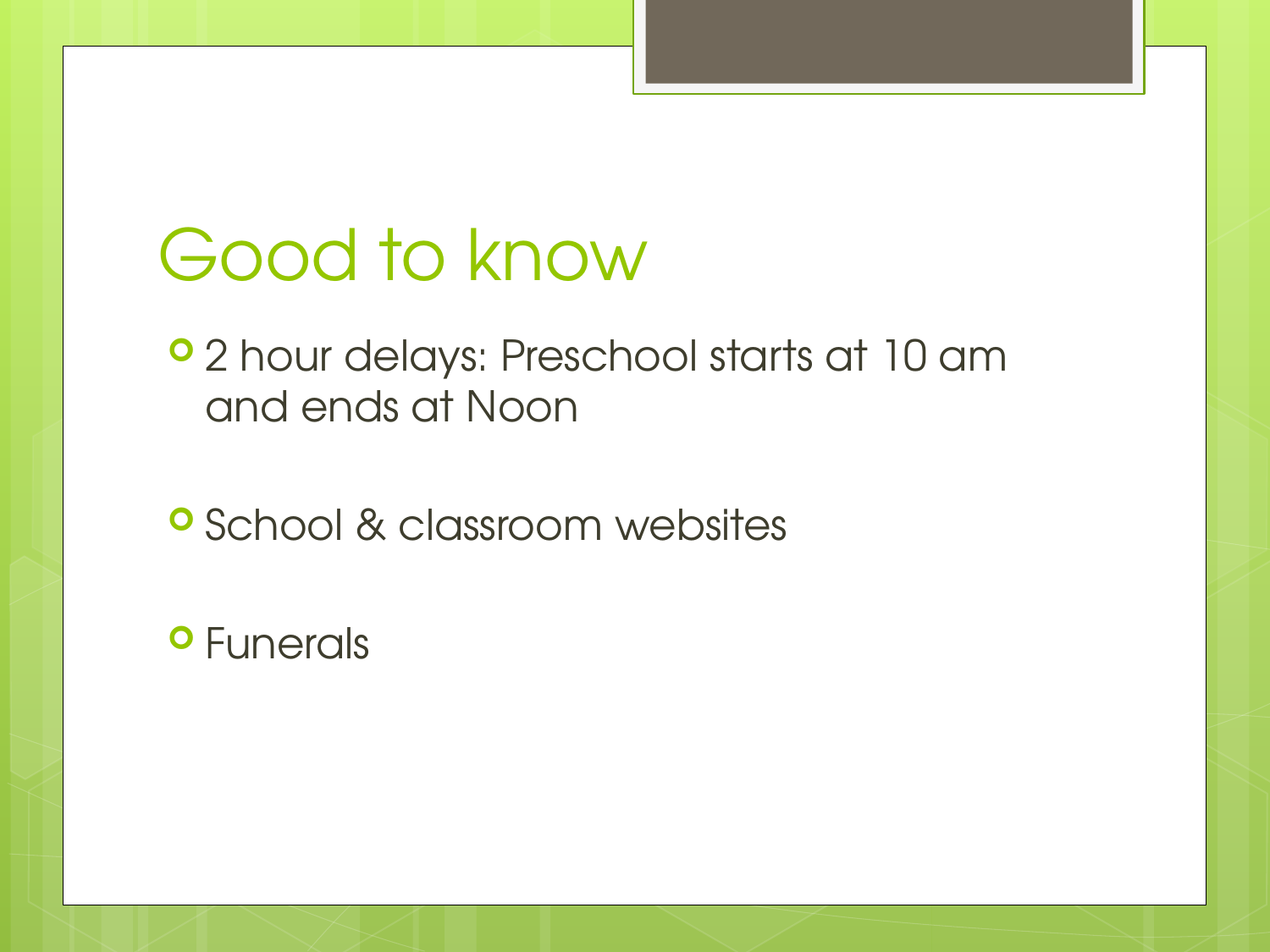

# Good to know
2 hour delays: Preschool starts at 10 am and ends at Noon

School & classroom websites

Funerals